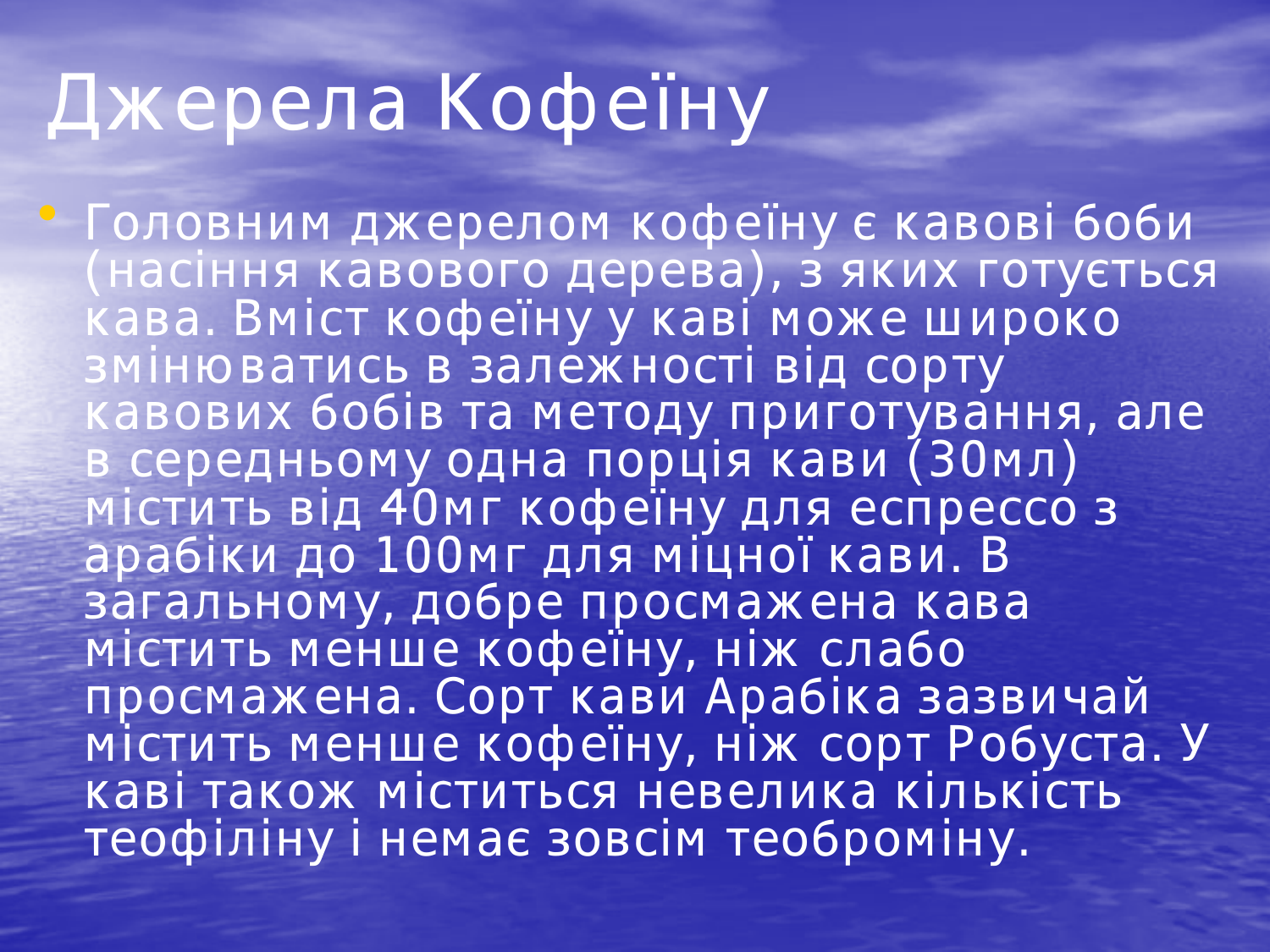

# Джерела Кофеїну
Головним джерелом кофеїну є кавові боби (насіння кавового дерева), з яких готується кава. Вміст кофеїну у каві може широко змінюватись в залежності від сорту кавових бобів та методу приготування, але в середньому одна порція кави (30мл) містить від 40мг кофеїну для еспрессо з арабіки до 100мг для міцної кави. В загальному, добре просмажена кава містить менше кофеїну, ніж слабо просмажена. Сорт кави Арабіка зазвичай містить менше кофеїну, ніж сорт Робуста. У каві також міститься невелика кількість теофіліну і немає зовсім теоброміну.